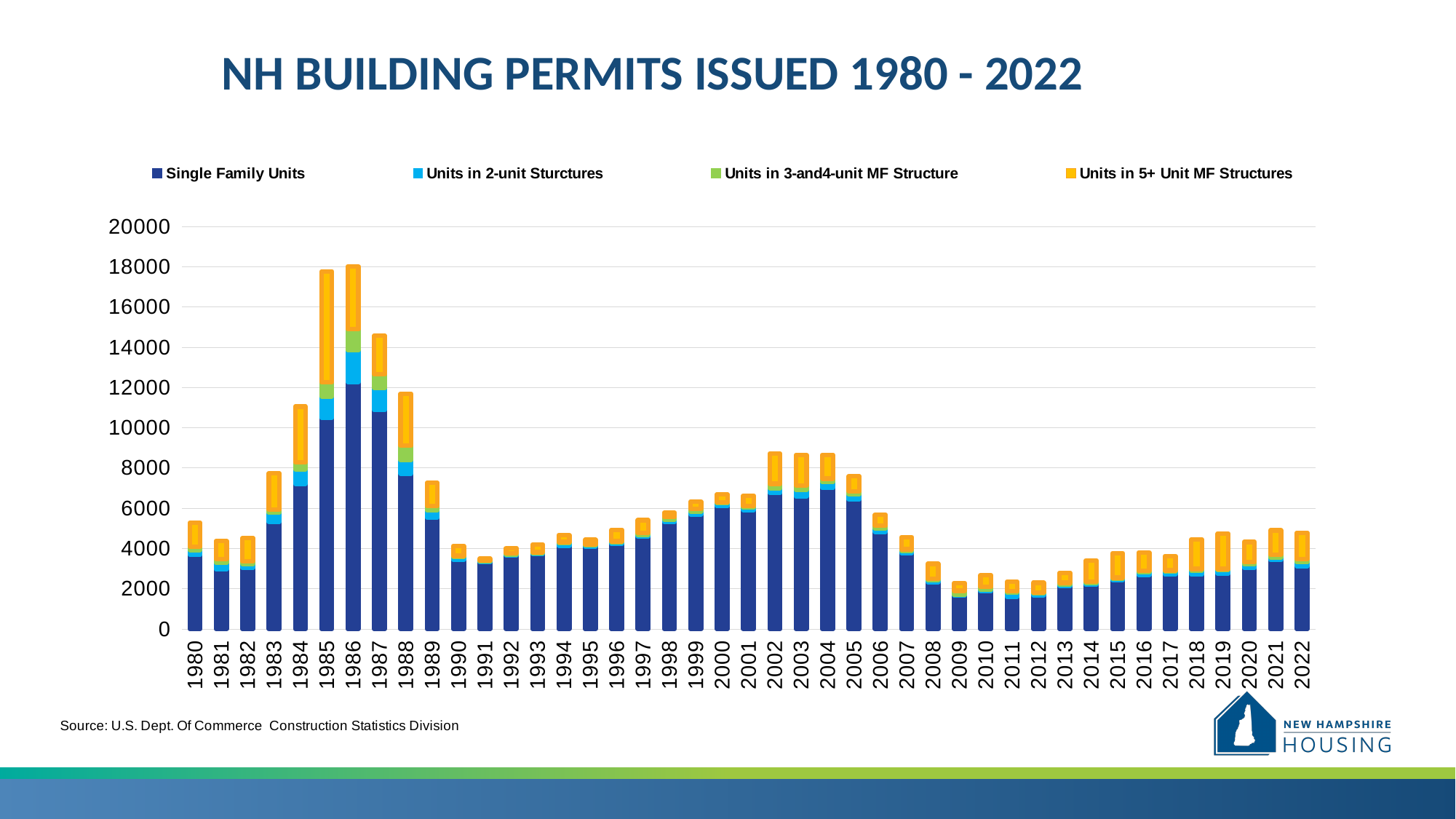

NH BUILDING PERMITS ISSUED 1980 - 2022​

### Chart

| Category |  |  |  |  |
|---|---|---|---|---|
| 1980 | 3678.0 | 248.0 | 167.0 | 1185.0 |
| 1981 | 2969.0 | 316.0 | 176.0 | 907.0 |
| 1982 | 3042.0 | 186.0 | 127.0 | 1153.0 |
| 1983 | 5324.0 | 446.0 | 153.0 | 1804.0 |
| 1984 | 7212.0 | 724.0 | 337.0 | 2778.0 |
| 1985 | 10500.0 | 1060.0 | 694.0 | 5515.0 |
| 1986 | 12273.0 | 1570.0 | 1046.0 | 3126.0 |
| 1987 | 10878.0 | 1104.0 | 664.0 | 1918.0 |
| 1988 | 7714.0 | 668.0 | 716.0 | 2594.0 |
| 1989 | 5537.0 | 350.0 | 221.0 | 1152.0 |
| 1990 | 3439.0 | 138.0 | 57.0 | 492.0 |
| 1991 | 3311.0 | 40.0 | 49.0 | 88.0 |
| 1992 | 3652.0 | 54.0 | 46.0 | 260.0 |
| 1993 | 3724.0 | 52.0 | 39.0 | 376.0 |
| 1994 | 4130.0 | 126.0 | 65.0 | 346.0 |
| 1995 | 4105.0 | 48.0 | 40.0 | 230.0 |
| 1996 | 4233.0 | 88.0 | 36.0 | 569.0 |
| 1997 | 4598.0 | 78.0 | 107.0 | 621.0 |
| 1998 | 5310.0 | 118.0 | 136.0 | 207.0 |
| 1999 | 5696.0 | 146.0 | 119.0 | 365.0 |
| 2000 | 6097.0 | 150.0 | 45.0 | 388.0 |
| 2001 | 5910.0 | 118.0 | 74.0 | 522.0 |
| 2002 | 6754.0 | 242.0 | 213.0 | 1499.0 |
| 2003 | 6583.0 | 320.0 | 226.0 | 1512.0 |
| 2004 | 7002.0 | 298.0 | 169.0 | 1184.0 |
| 2005 | 6432.0 | 254.0 | 148.0 | 752.0 |
| 2006 | 4826.0 | 170.0 | 139.0 | 542.0 |
| 2007 | 3772.0 | 110.0 | 70.0 | 609.0 |
| 2008 | 2333.0 | 92.0 | 66.0 | 743.0 |
| 2009 | 1662.0 | 46.0 | 185.0 | 394.0 |
| 2010 | 1890.0 | 64.0 | 133.0 | 583.0 |
| 2011 | 1606.0 | 206.0 | 61.0 | 473.0 |
| 2012 | 1682.0 | 90.0 | 43.0 | 481.0 |
| 2013 | 2136.0 | 76.0 | 82.0 | 494.0 |
| 2014 | 2190.0 | 96.0 | 63.0 | 1056.0 |
| 2015 | 2424.0 | 78.0 | 45.0 | 1216.0 |
| 2016 | 2680.0 | 136.0 | 70.0 | 910.0 |
| 2017 | 2711.0 | 144.0 | 55.0 | 715.0 |
| 2018 | 2710.0 | 196.0 | 75.0 | 1464.0 |
| 2019 | 2746.0 | 192.0 | 38.0 | 1767.0 |
| 2020 | 3033.0 | 170.0 | 109.0 | 1008.0 |
| 2021 | 3426.0 | 132.0 | 141.0 | 1193.0 |
| 2022 | 3129.0 | 184.0 | 154.0 | 1316.0 |